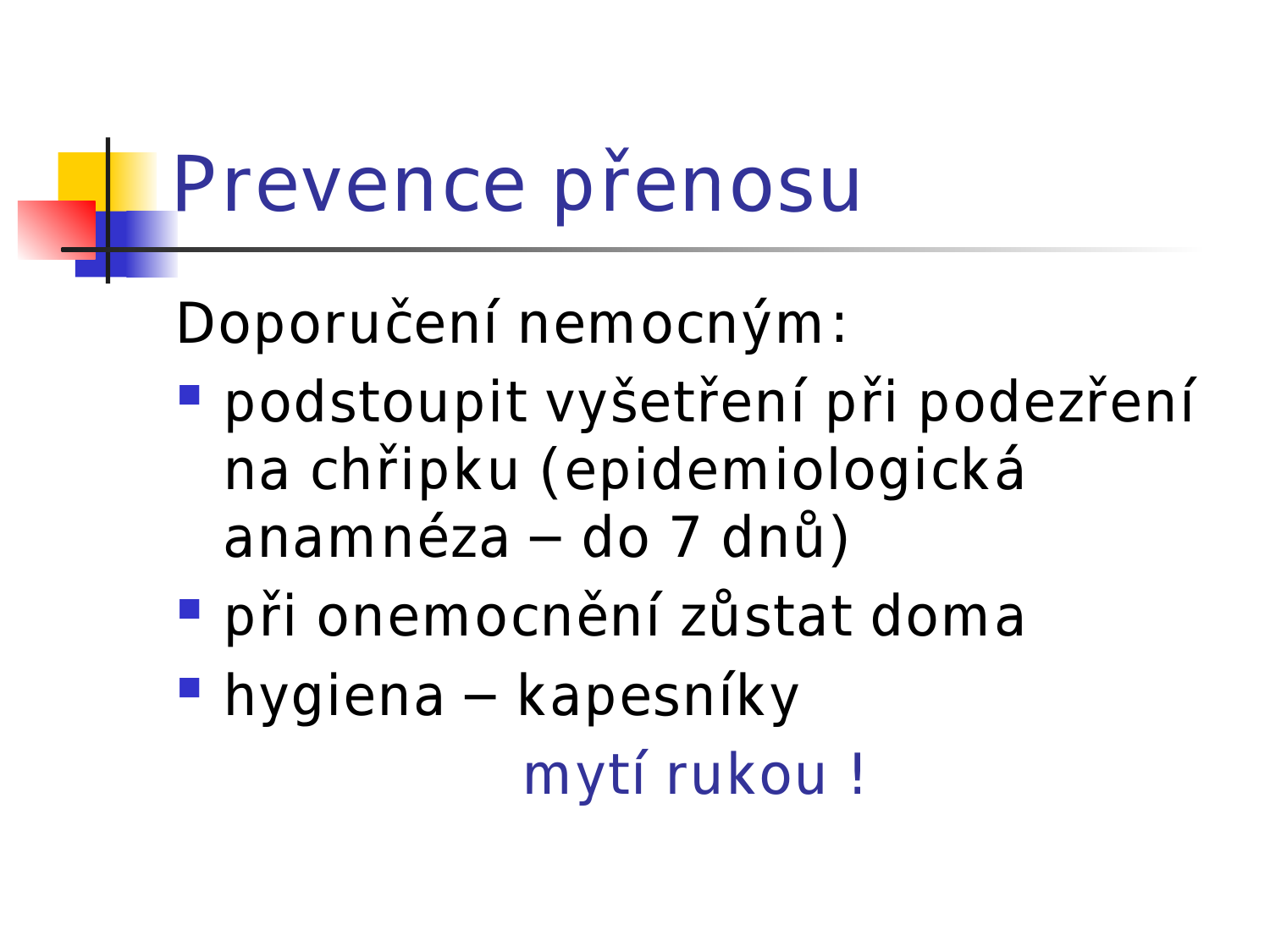

# Prevence přenosu
Doporučení nemocným:
podstoupit vyšetření při podezření na chřipku (epidemiologická anamnéza – do 7 dnů)
při onemocnění zůstat doma
hygiena – kapesníky
                     mytí rukou !